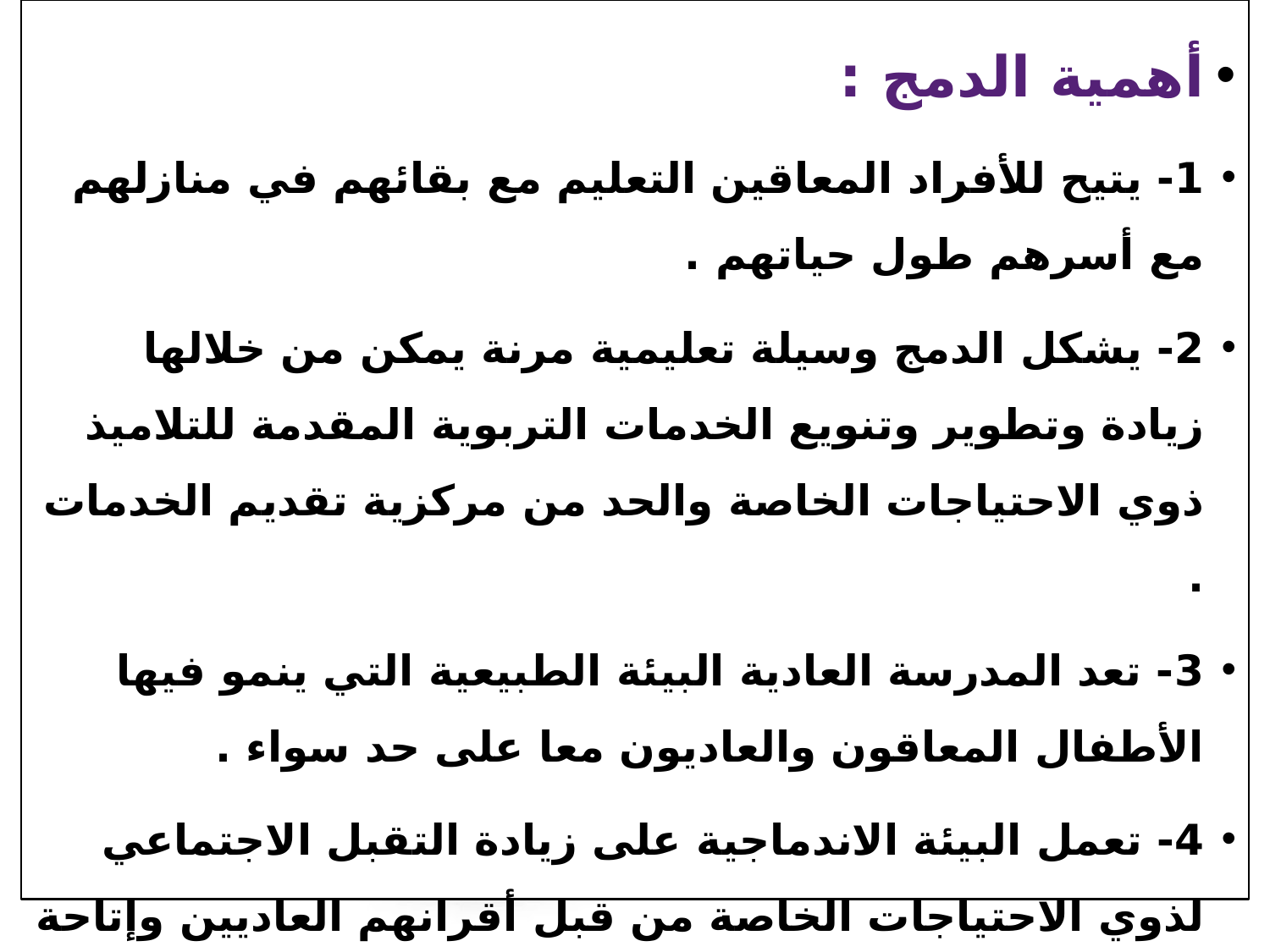

أهمية الدمج :
1- يتيح للأفراد المعاقين التعليم مع بقائهم في منازلهم مع أسرهم طول حياتهم .
2- يشكل الدمج وسيلة تعليمية مرنة يمكن من خلالها زيادة وتطوير وتنويع الخدمات التربوية المقدمة للتلاميذ ذوي الاحتياجات الخاصة والحد من مركزية تقديم الخدمات .
3- تعد المدرسة العادية البيئة الطبيعية التي ينمو فيها الأطفال المعاقون والعاديون معا على حد سواء .
4- تعمل البيئة الاندماجية على زيادة التقبل الاجتماعي لذوي الاحتياجات الخاصة من قبل أقرانهم العاديين وإتاحة فرص التفاعل معهم .
5- يسهم احتكاك ذوي الاحتياجات الخاصة بالعاديين مبكرا إلي تحسين اتجاهات العاديين والمعاقين نحو بعضهم البعض